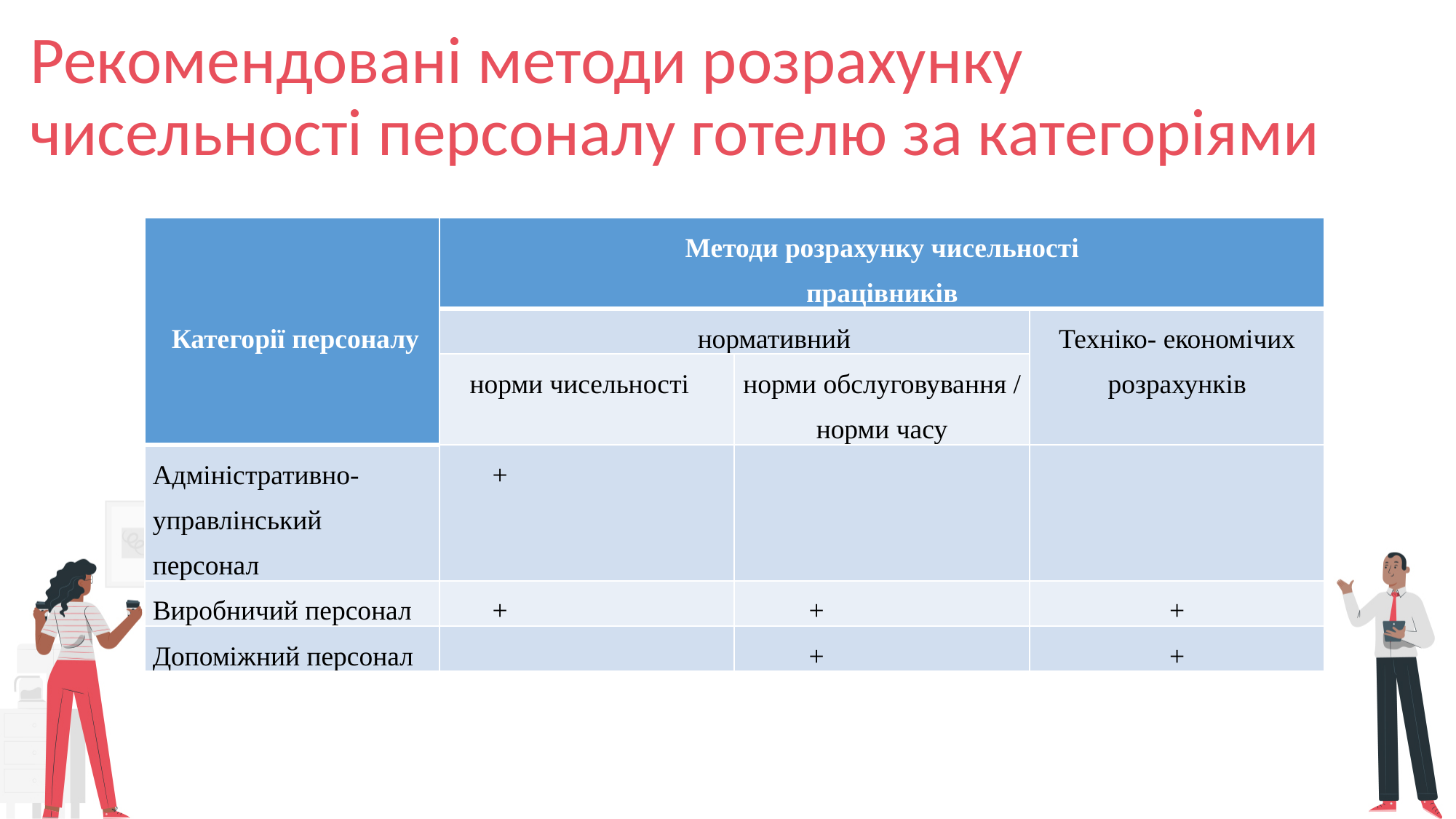

# Рекомендовані методи розрахунку чисельності персоналу готелю за категоріями
| Категорії персоналу | Методи розрахунку чисельності працівників |  |  |
| --- | --- | --- | --- |
|  | нормативний |  | Техніко- економічих розрахунків |
|  | норми чисельності | норми обслуговування / норми часу |  |
| Адміністративно-управлінський персонал | + |  |  |
| Виробничий персонал | + | + | + |
| Допоміжний персонал |  | + | + |